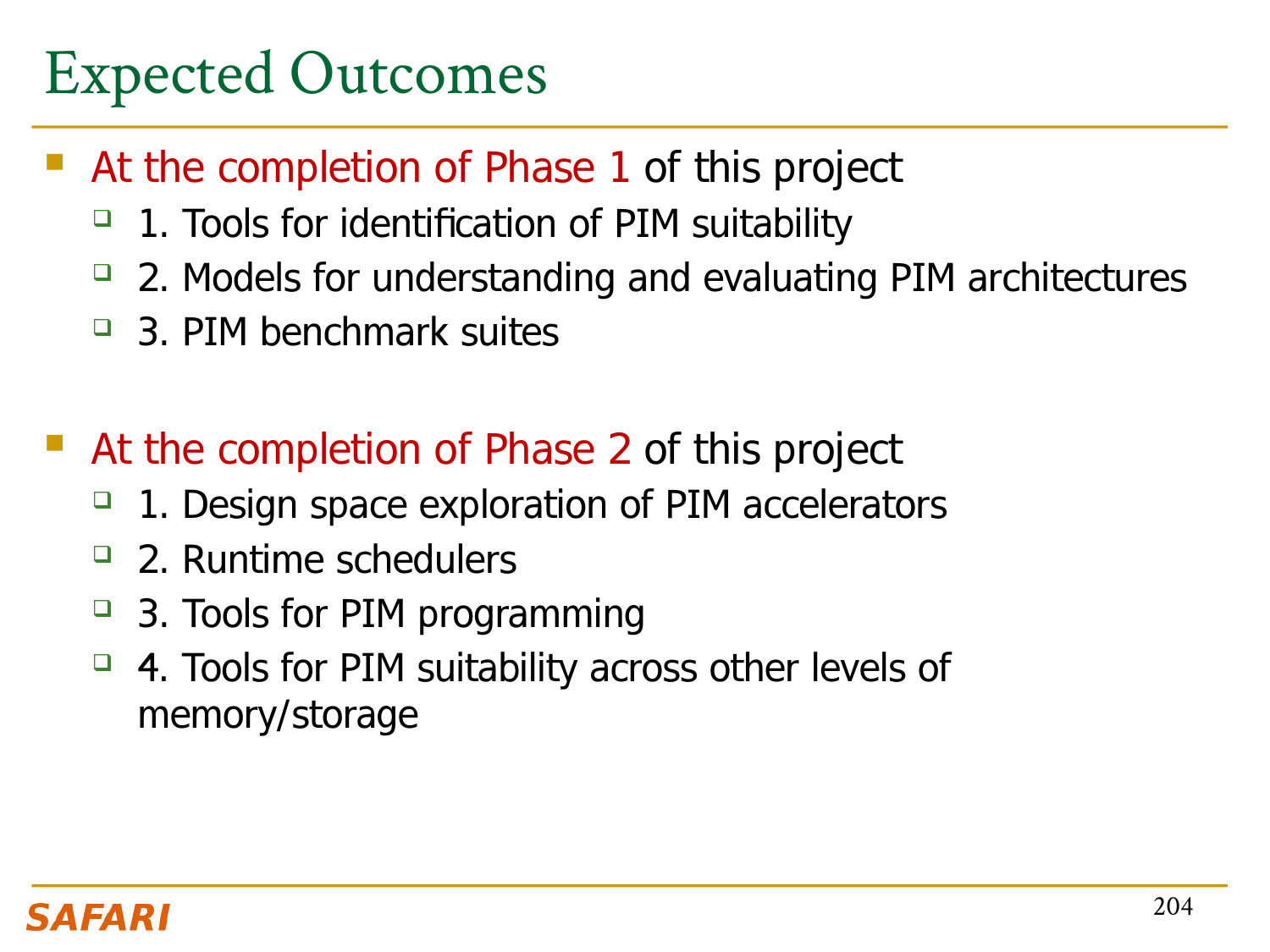

# Expected Outcomes
At the completion of Phase 1 of this project
1. Tools for identification of PIM suitability
2. Models for understanding and evaluating PIM architectures
3. PIM benchmark suites

At the completion of Phase 2 of this project
1. Design space exploration of PIM accelerators
2. Runtime schedulers
3. Tools for PIM programming
4. Tools for PIM suitability across other levels of memory/storage
204